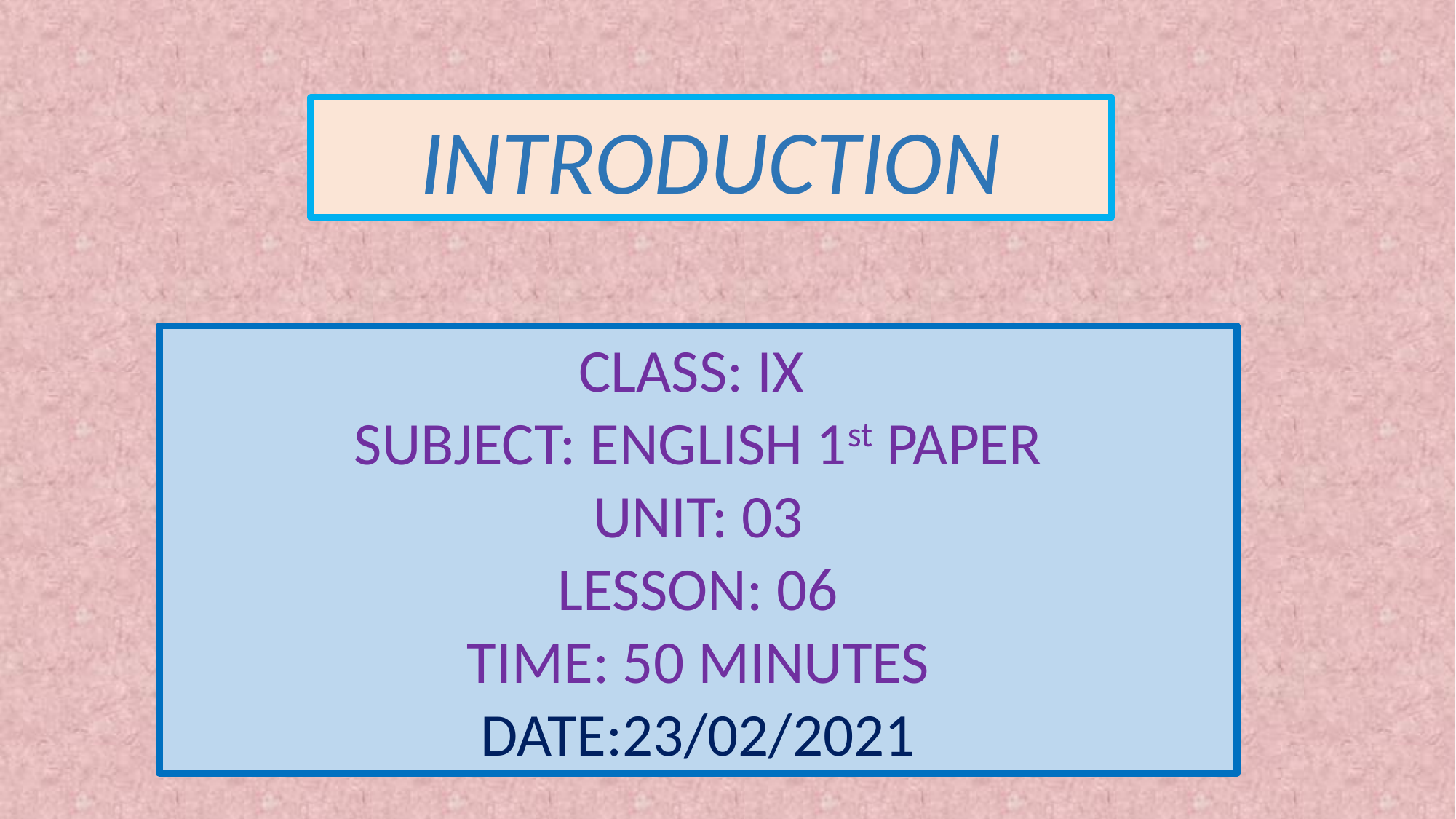

INTRODUCTION
CLASS: IX
SUBJECT: ENGLISH 1st PAPER
UNIT: 03
LESSON: 06
TIME: 50 MINUTES
DATE:23/02/2021